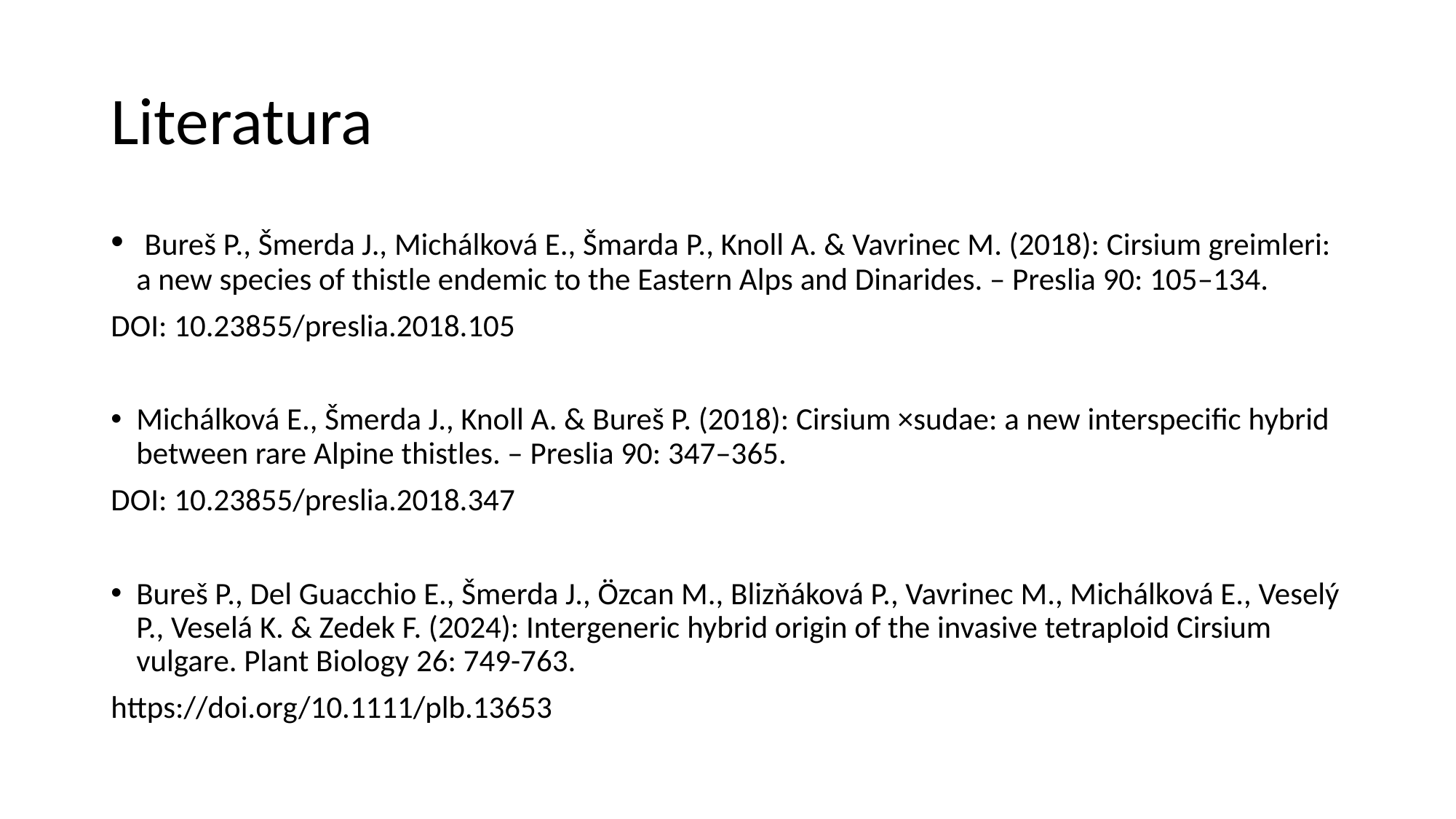

# Literatura
 Bureš P., Šmerda J., Michálková E., Šmarda P., Knoll A. & Vavrinec M. (2018): Cirsium greimleri: a new species of thistle endemic to the Eastern Alps and Dinarides. – Preslia 90: 105–134.
DOI: 10.23855/preslia.2018.105

Michálková E., Šmerda J., Knoll A. & Bureš P. (2018): Cirsium ×sudae: a new interspecific hybrid between rare Alpine thistles. – Preslia 90: 347–365.
DOI: 10.23855/preslia.2018.347

Bureš P., Del Guacchio E., Šmerda J., Özcan M., Blizňáková P., Vavrinec M., Michálková E., Veselý P., Veselá K. & Zedek F. (2024): Intergeneric hybrid origin of the invasive tetraploid Cirsium vulgare. Plant Biology 26: 749-763.
https://doi.org/10.1111/plb.13653